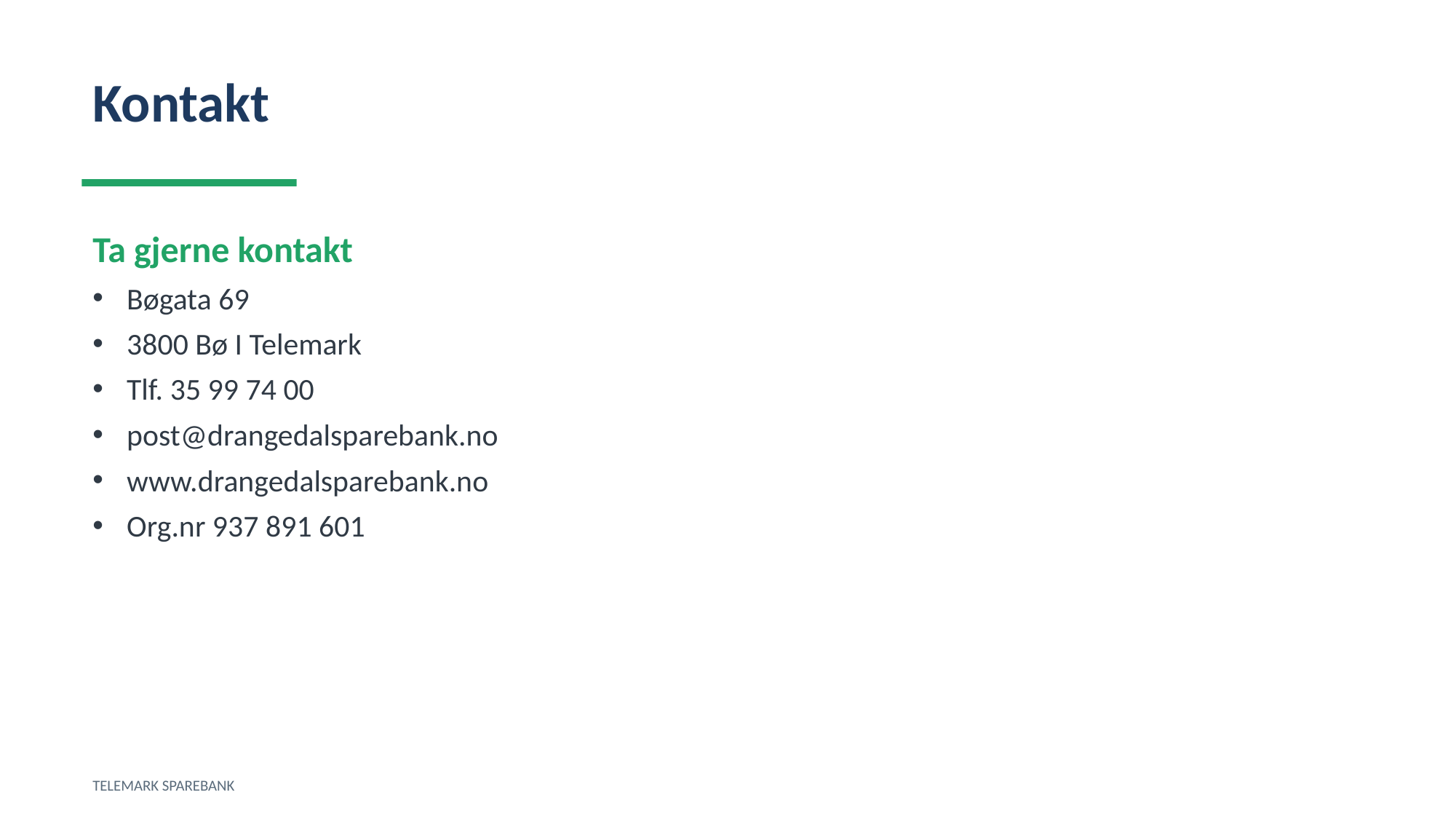

Kontakt

Ta gjerne kontakt
Bøgata 69
3800 Bø I Telemark
Tlf. 35 99 74 00
post@drangedalsparebank.no
www.drangedalsparebank.no
Org.nr 937 891 601
TELEMARK SPAREBANK